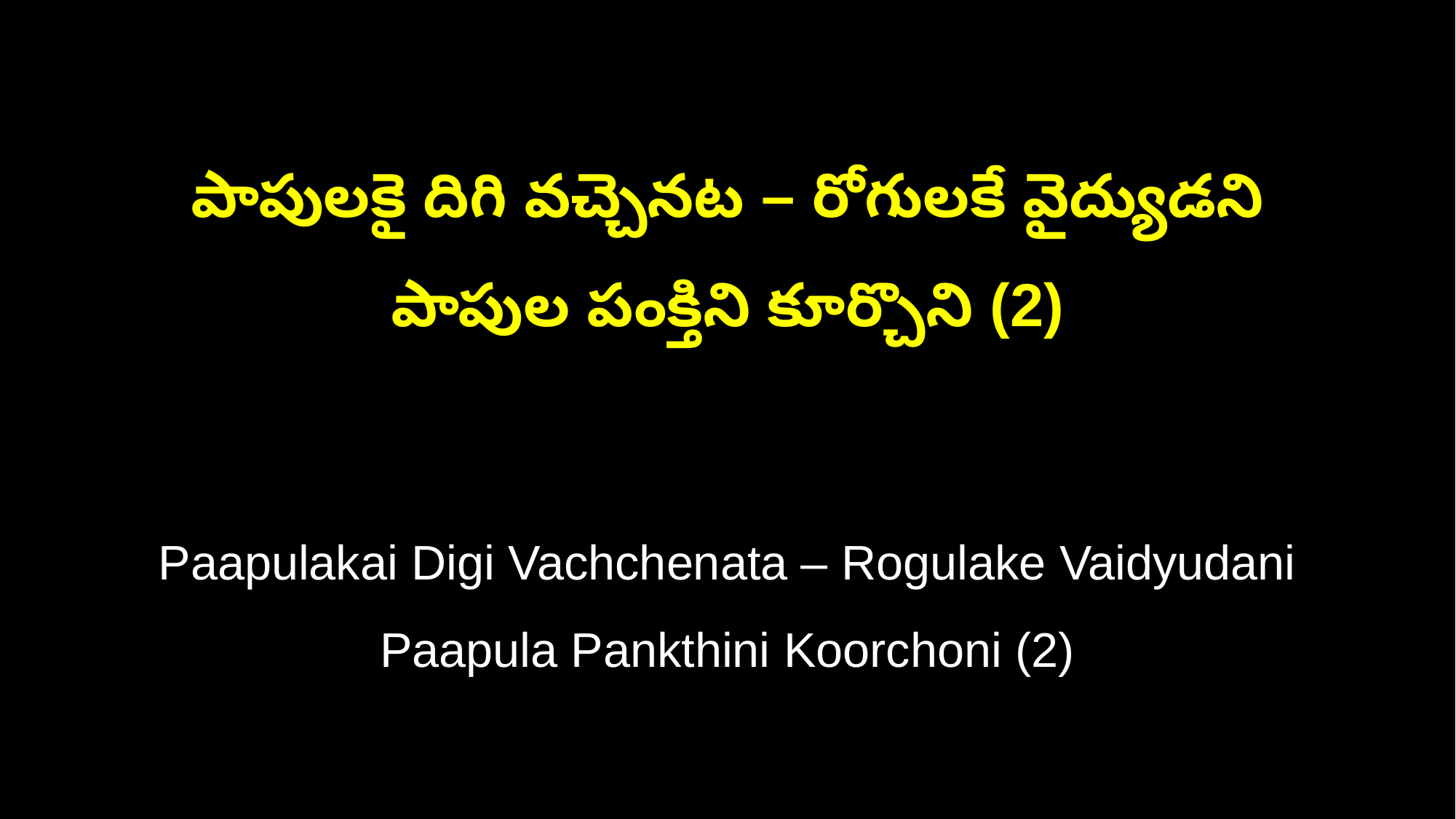

పాపులకై దిగి వచ్చెనట – రోగులకే వైద్యుడని
పాపుల పంక్తిని కూర్చొని (2)
Paapulakai Digi Vachchenata – Rogulake Vaidyudani
Paapula Pankthini Koorchoni (2)